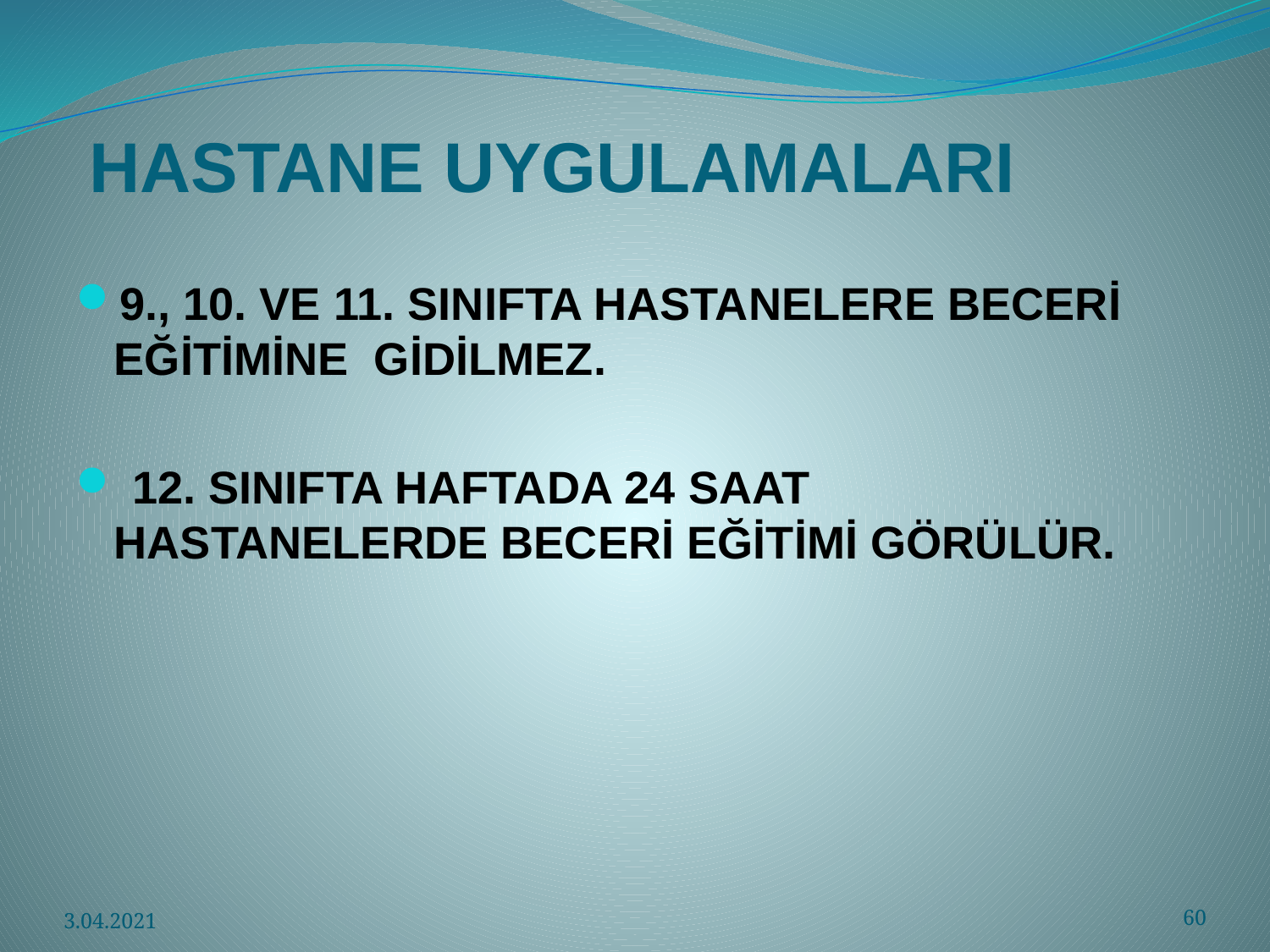

# HASTANE UYGULAMALARI
9., 10. VE 11. SINIFTA HASTANELERE BECERİ EĞİTİMİNE  GİDİLMEZ.

 12. SINIFTA HAFTADA 24 SAAT HASTANELERDE BECERİ EĞİTİMİ GÖRÜLÜR.
3.04.2021
60